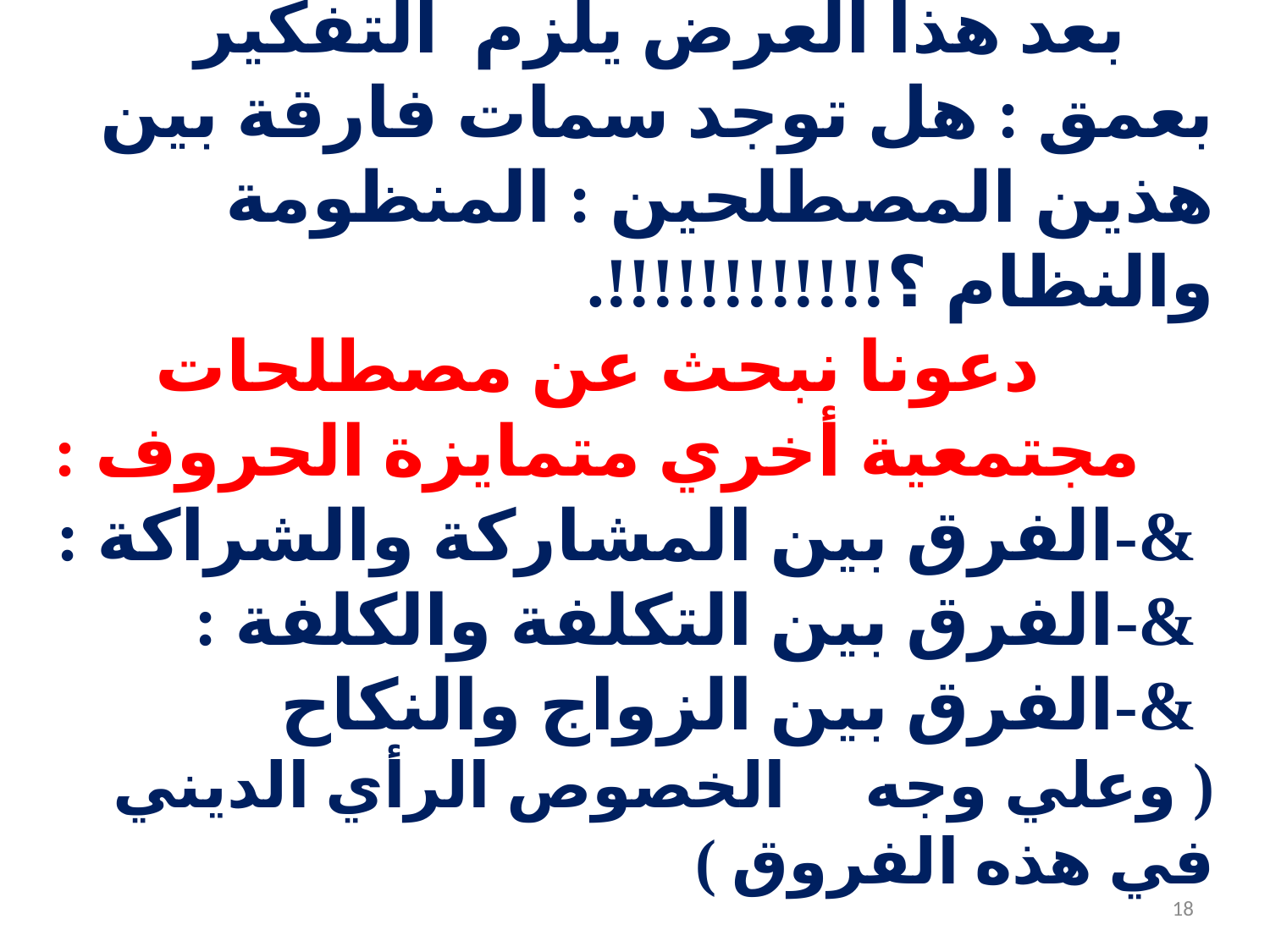

بعد هذا العرض يلزم  التفكير بعمق : هل توجد سمات فارقة بين هذين المصطلحين : المنظومة والنظام ؟!!!!!!!!!!!!.
دعونا نبحث عن مصطلحات مجتمعية أخري متمايزة الحروف :
 &-الفرق بين المشاركة والشراكة :
 &-الفرق بين التكلفة والكلفة :
 &-الفرق بين الزواج والنكاح
( وعلي وجه     الخصوص الرأي الديني في هذه الفروق )
18